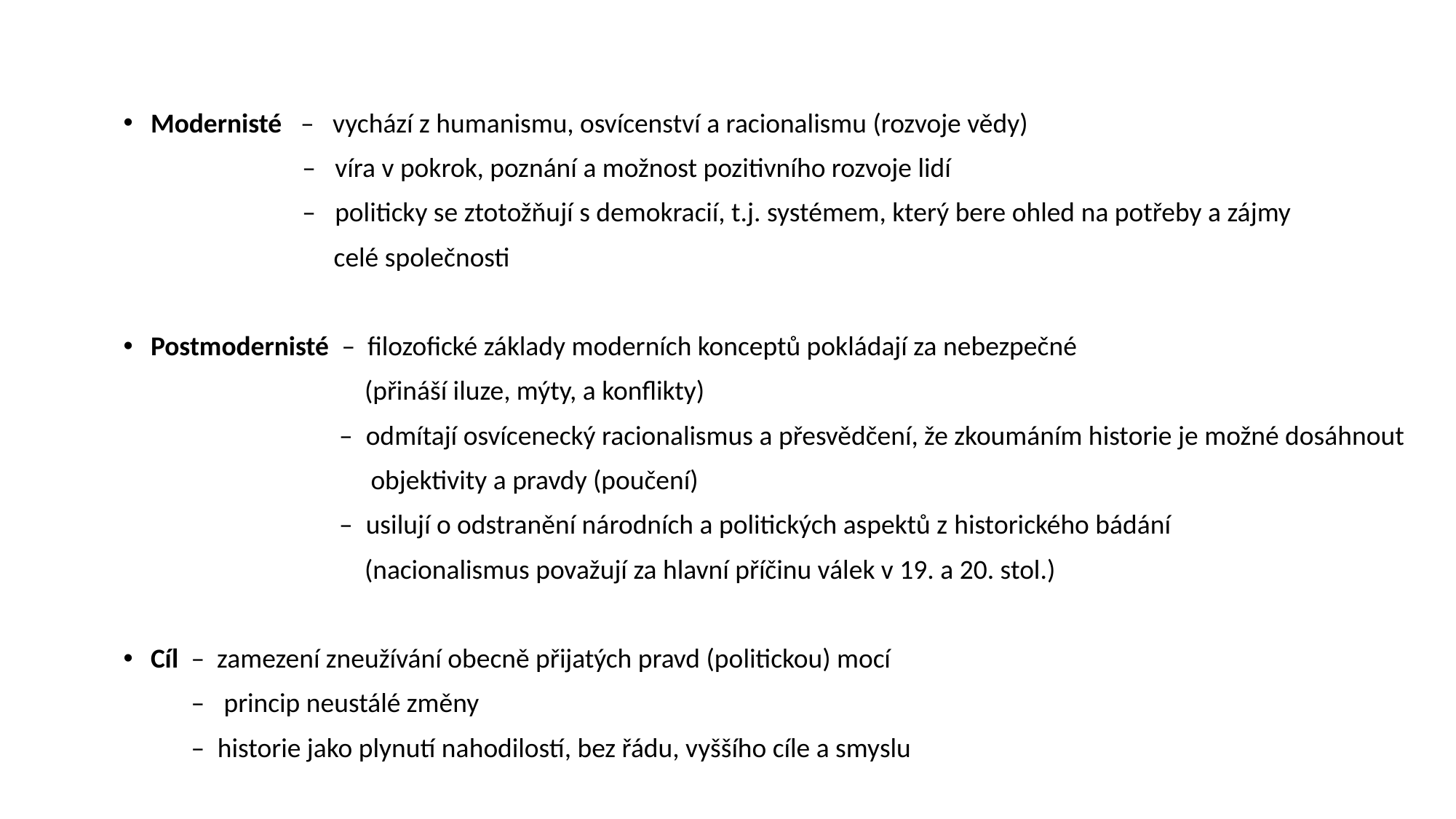

Modernisté   –   vychází z humanismu, osvícenství a racionalismu (rozvoje vědy)
                             –   víra v pokrok, poznání a možnost pozitivního rozvoje lidí
                             –   politicky se ztotožňují s demokracií, t.j. systémem, který bere ohled na potřeby a zájmy
                                  celé společnosti

Postmodernisté  –  filozofické základy moderních konceptů pokládají za nebezpečné
                                       (přináší iluze, mýty, a konflikty)
                                   –  odmítají osvícenecký racionalismus a přesvědčení, že zkoumáním historie je možné dosáhnout
                                        objektivity a pravdy (poučení)
                                   –  usilují o odstranění národních a politických aspektů z historického bádání
                                       (nacionalismus považují za hlavní příčinu válek v 19. a 20. stol.)

Cíl  –  zamezení zneužívání obecně přijatých pravd (politickou) mocí
           –   princip neustálé změny
           –  historie jako plynutí nahodilostí, bez řádu, vyššího cíle a smyslu